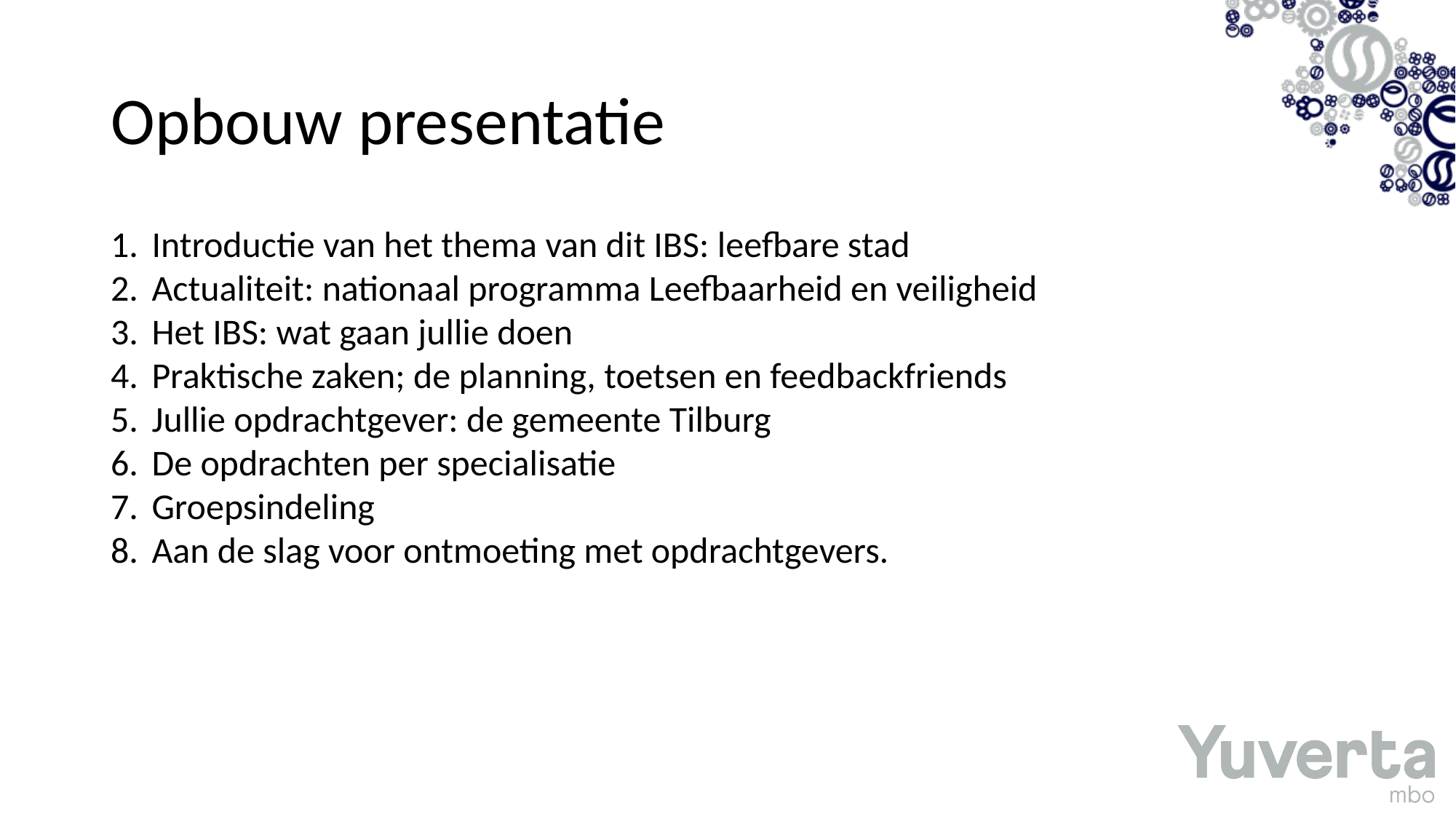

# Opbouw presentatie
Introductie van het thema van dit IBS: leefbare stad
Actualiteit: nationaal programma Leefbaarheid en veiligheid
Het IBS: wat gaan jullie doen
Praktische zaken; de planning, toetsen en feedbackfriends
Jullie opdrachtgever: de gemeente Tilburg
De opdrachten per specialisatie
Groepsindeling
Aan de slag voor ontmoeting met opdrachtgevers.